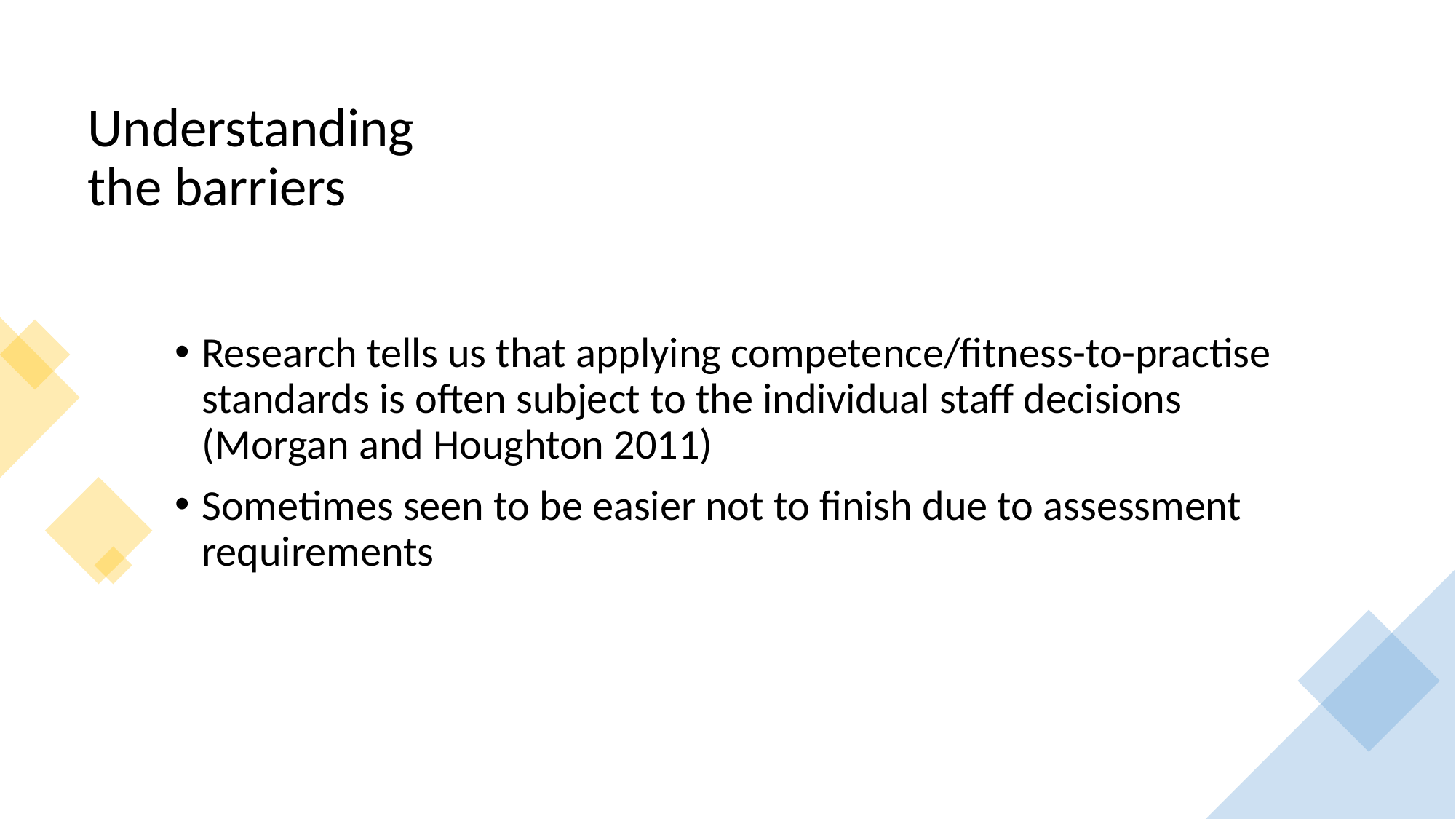

# Understanding the barriers
Research tells us that applying competence/fitness-to-practise standards is often subject to the individual staff decisions  (Morgan and Houghton 2011)
Sometimes seen to be easier not to finish due to assessment requirements